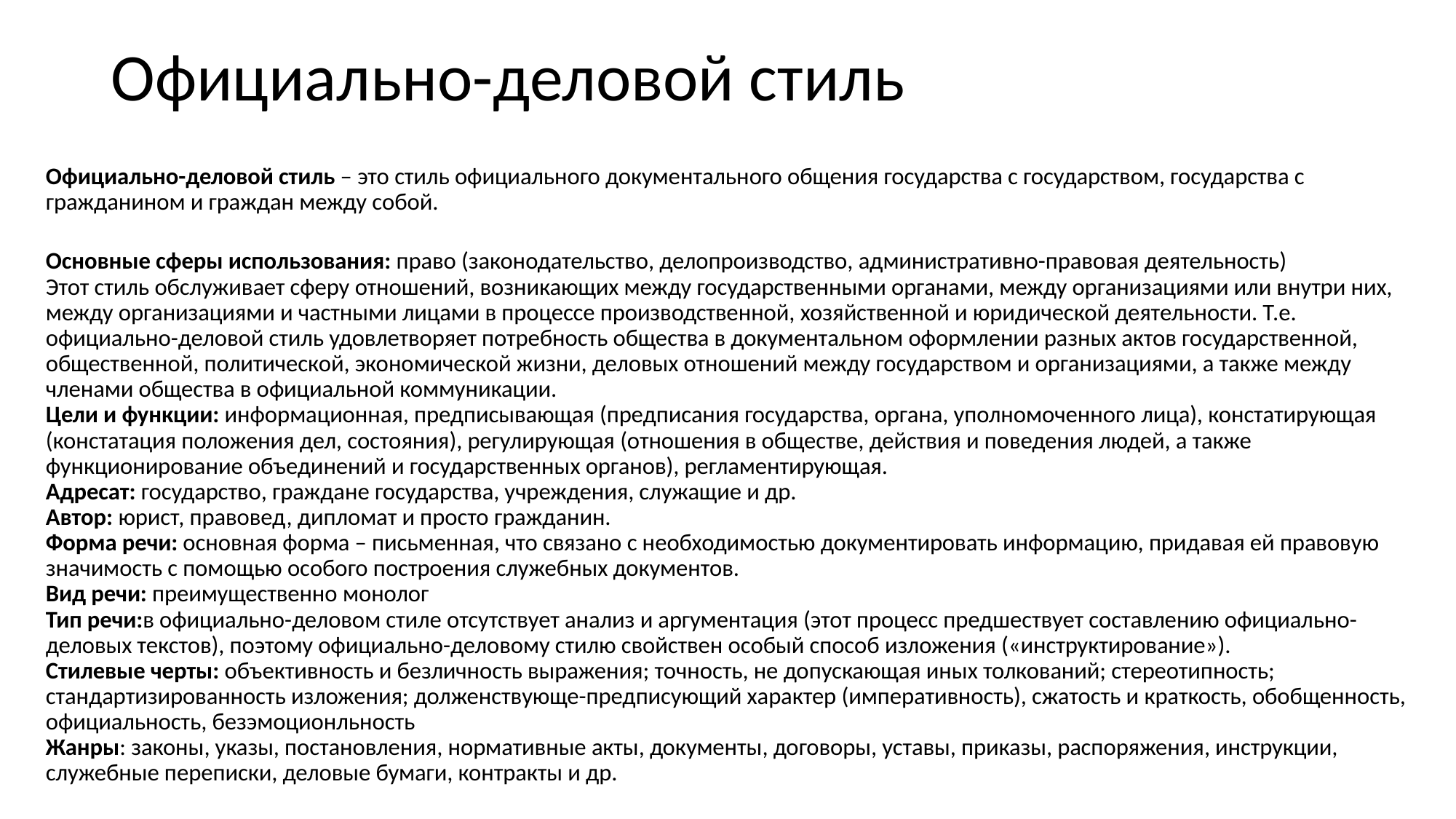

# Официально-деловой стиль
Официально-деловой стиль – это стиль официального документального общения государства с государством, государства с гражданином и граждан между собой.
Основные сферы использования: право (законодательство, делопроизводство, административно-правовая деятельность)
Этот стиль обслуживает сферу отношений, возникающих между государственными органами, между организациями или внутри них, между организациями и частными лицами в процессе производственной, хозяйственной и юридической деятельности. Т.е. официально-деловой стиль удовлетворяет потребность общества в документальном оформлении разных актов государственной, общественной, политической, экономической жизни, деловых отношений между государством и организациями, а также между членами общества в официальной коммуникации.
Цели и функции: информационная, предписывающая (предписания государства, органа, уполномоченного лица), констатирующая (констатация положения дел, состояния), регулирующая (отношения в обществе, действия и поведения людей, а также функционирование объединений и государственных органов), регламентирующая.
Адресат: государство, граждане государства, учреждения, служащие и др.
Автор: юрист, правовед, дипломат и просто гражданин.
Форма речи: основная форма – письменная, что связано с необходимостью документировать информацию, придавая ей правовую значимость с помощью особого построения служебных документов.
Вид речи: преимущественно монолог
Тип речи:в официально-деловом стиле отсутствует анализ и аргументация (этот процесс предшествует составлению официально-деловых текстов), поэтому официально-деловому стилю свойствен особый способ изложения («инструктирование»). 
Стилевые черты: объективность и безличность выражения; точность, не допускающая иных толкований; стереотипность; стандартизированность изложения; долженствующе-предписующий характер (императивность), сжатость и краткость, обобщенность, официальность, безэмоционльность
Жанры: законы, указы, постановления, нормативные акты, документы, договоры, уставы, приказы, распоряжения, инструкции, служебные переписки, деловые бумаги, контракты и др.